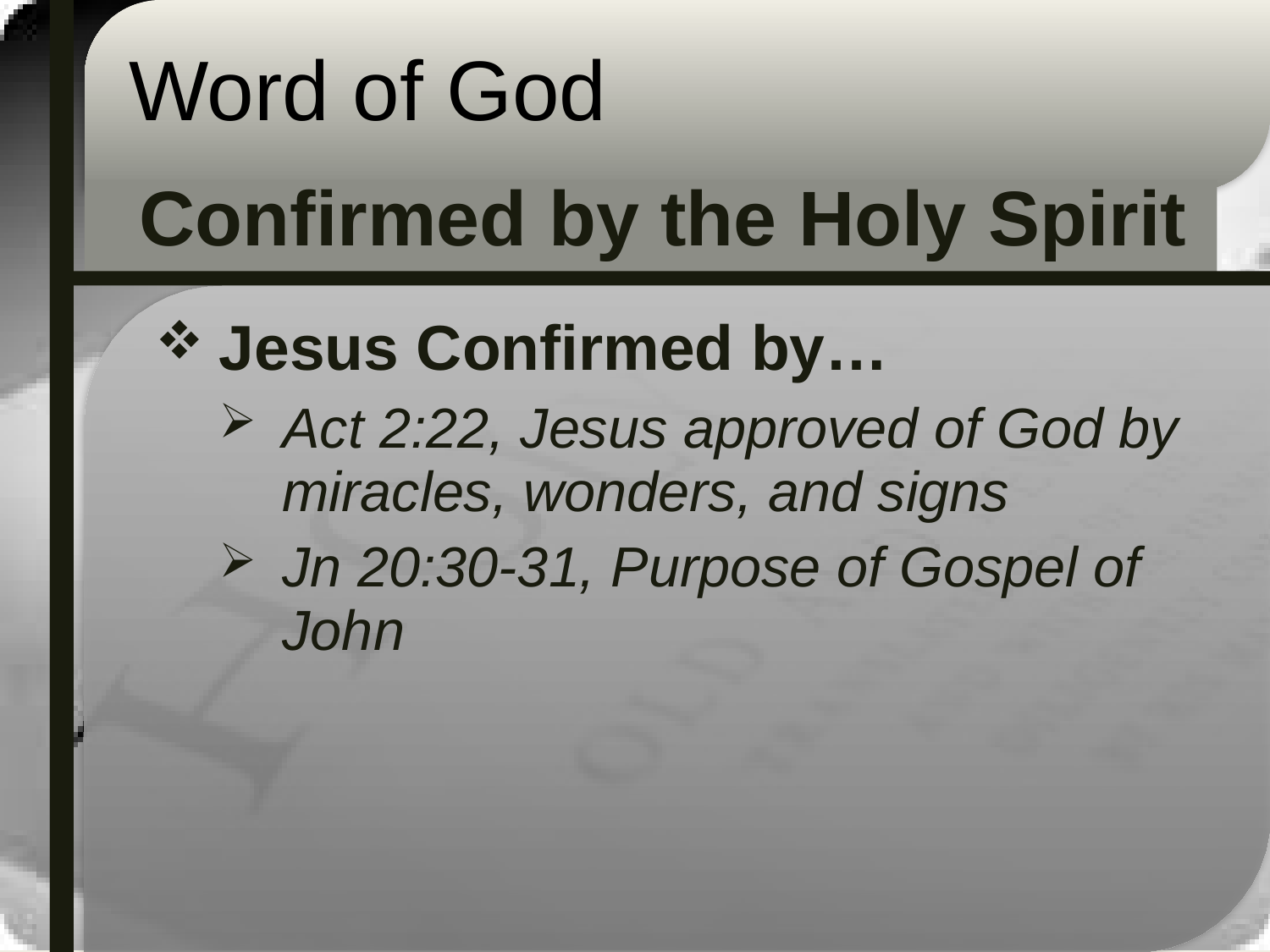

# Word of God
Confirmed by the Holy Spirit
Jesus Confirmed by…
Act 2:22, Jesus approved of God by miracles, wonders, and signs
Jn 20:30-31, Purpose of Gospel of John